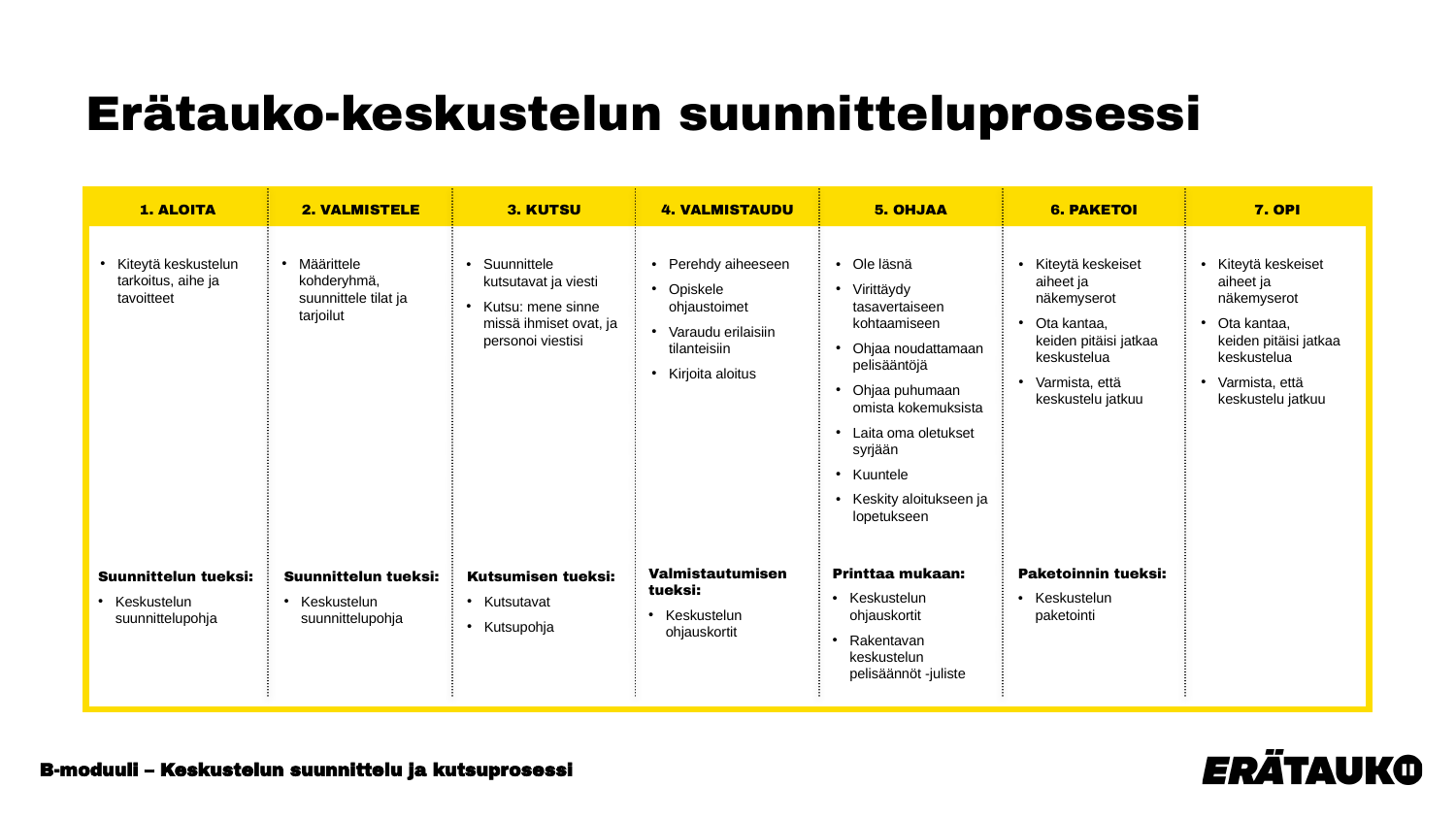

# Erätauko-keskustelun suunnitteluprosessi
1. ALOITA

2. VALMISTELE
3. KUTSU
4. VALMISTAUDU
5. OHJAA
6. PAKETOI
7. OPI
Kiteytä keskustelun tarkoitus, aihe ja tavoitteet
Määrittele kohderyhmä, suunnittele tilat ja tarjoilut
Suunnittele kutsutavat ja viesti
Kutsu: mene sinne missä ihmiset ovat, ja personoi viestisi
Perehdy aiheeseen
Opiskele ohjaustoimet
Varaudu erilaisiin tilanteisiin
Kirjoita aloitus
Ole läsnä
Virittäydy tasavertaiseen kohtaamiseen
Ohjaa noudattamaan pelisääntöjä
Ohjaa puhumaan omista kokemuksista
Laita oma oletukset syrjään
Kuuntele
Keskity aloitukseen ja lopetukseen
Kiteytä keskeiset aiheet ja näkemyserot
Ota kantaa,
keiden pitäisi jatkaa keskustelua
Varmista, että keskustelu jatkuu
Kiteytä keskeiset aiheet ja näkemyserot
Ota kantaa,
keiden pitäisi jatkaa keskustelua
Varmista, että keskustelu jatkuu
Valmistautumisen tueksi:
Keskustelun ohjauskortit
Printtaa mukaan:
Keskustelun ohjauskortit
Rakentavan keskustelun pelisäännöt -juliste

Paketoinnin tueksi:
Keskustelun paketointi
Suunnittelun tueksi:
Keskustelun suunnittelupohja
Suunnittelun tueksi:
Keskustelun suunnittelupohja
Kutsumisen tueksi:
Kutsutavat
Kutsupohja
B-moduuli – Keskustelun suunnittelu ja kutsuprosessi